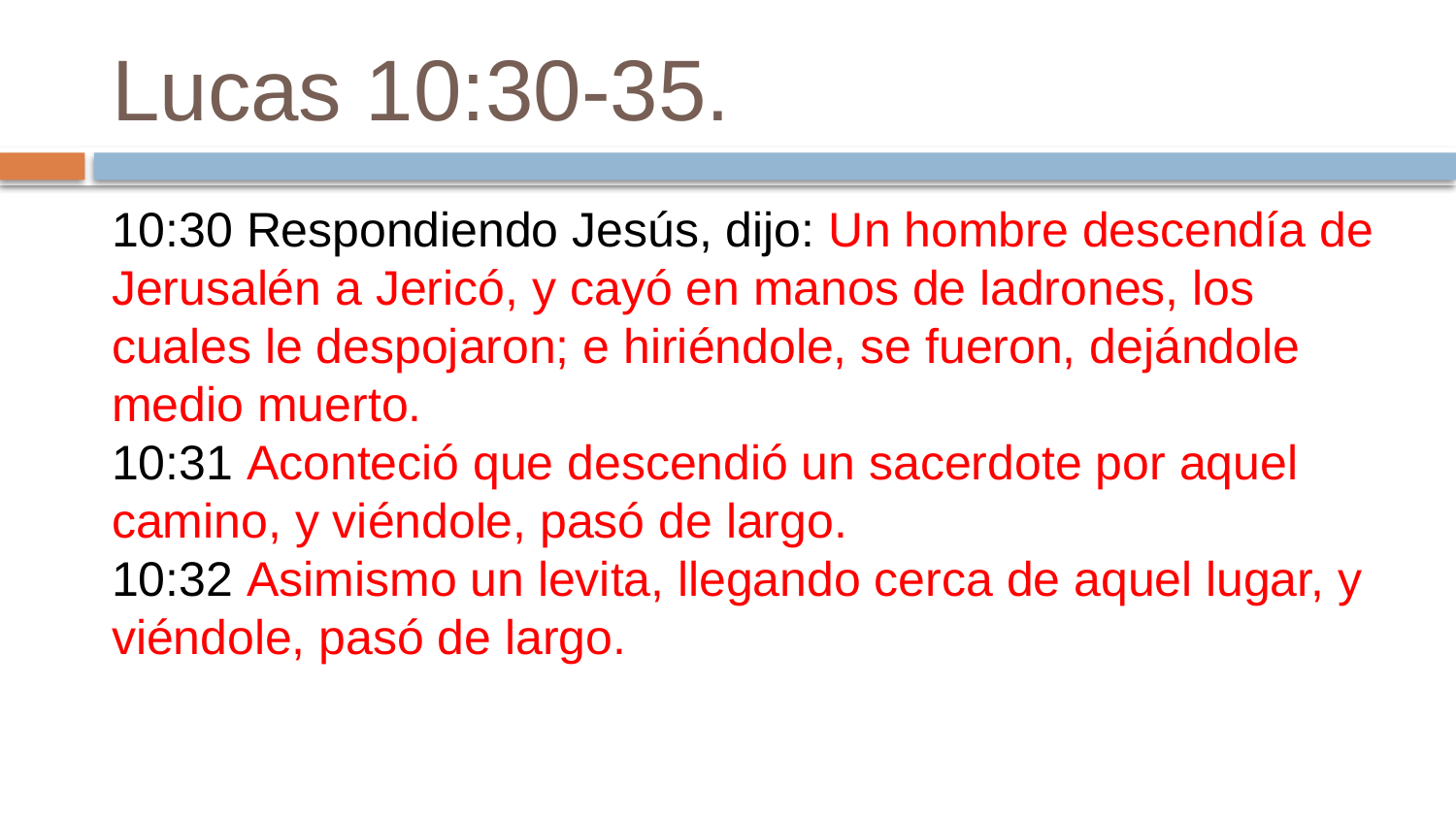

# Lucas 10:30-35.
10:30 Respondiendo Jesús, dijo: Un hombre descendía de Jerusalén a Jericó, y cayó en manos de ladrones, los cuales le despojaron; e hiriéndole, se fueron, dejándole medio muerto. 
10:31 Aconteció que descendió un sacerdote por aquel camino, y viéndole, pasó de largo. 
10:32 Asimismo un levita, llegando cerca de aquel lugar, y viéndole, pasó de largo.